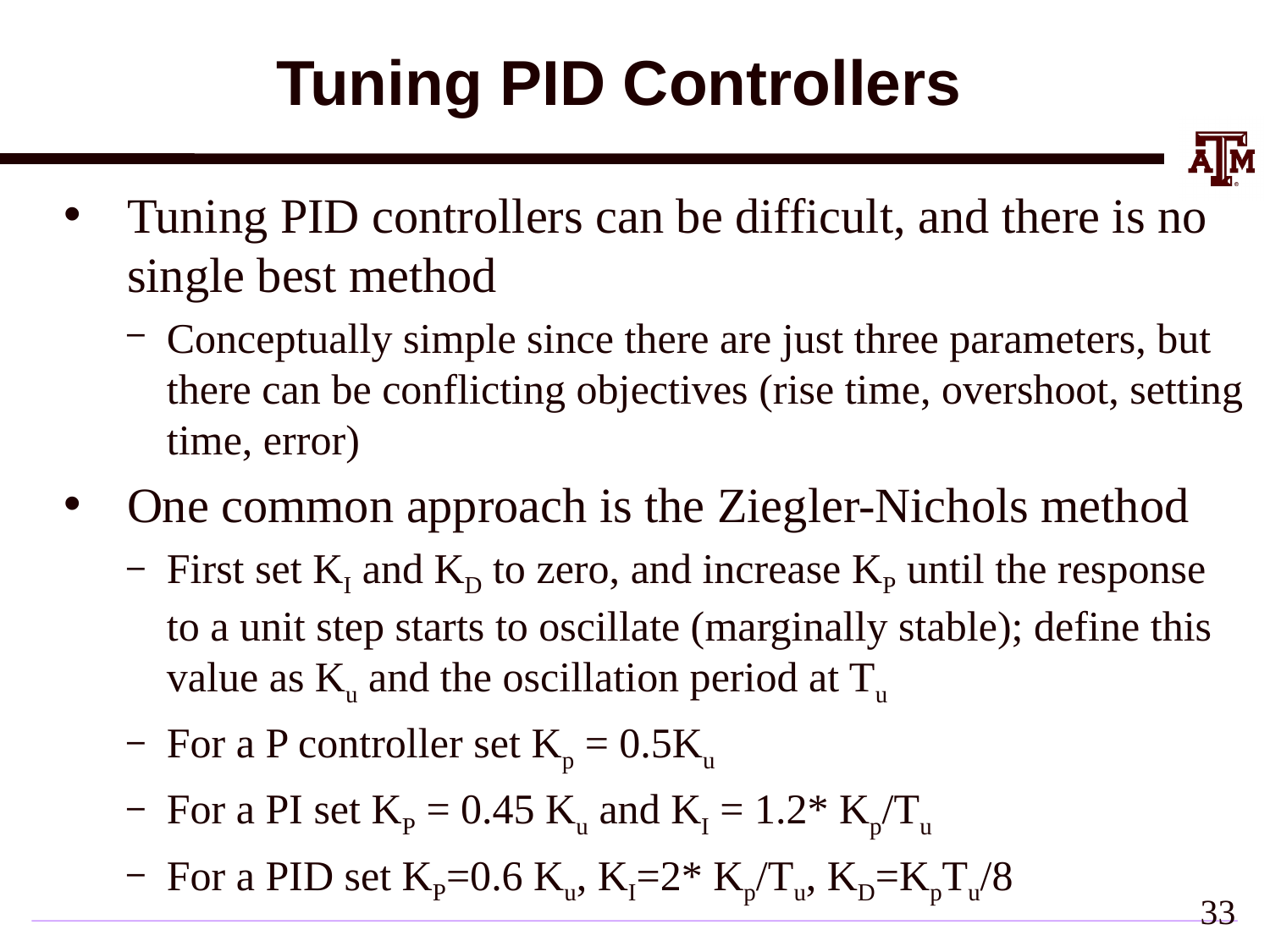

# Tuning PID Controllers
Tuning PID controllers can be difficult, and there is no single best method
Conceptually simple since there are just three parameters, but there can be conflicting objectives (rise time, overshoot, setting time, error)
One common approach is the Ziegler-Nichols method
First set KI and KD to zero, and increase KP until the response to a unit step starts to oscillate (marginally stable); define this value as Ku and the oscillation period at Tu
For a P controller set Kp = 0.5Ku
For a PI set KP = 0.45 Ku and KI = 1.2* Kp/Tu
For a PID set KP=0.6 Ku, KI=2* Kp/Tu, KD=KpTu/8